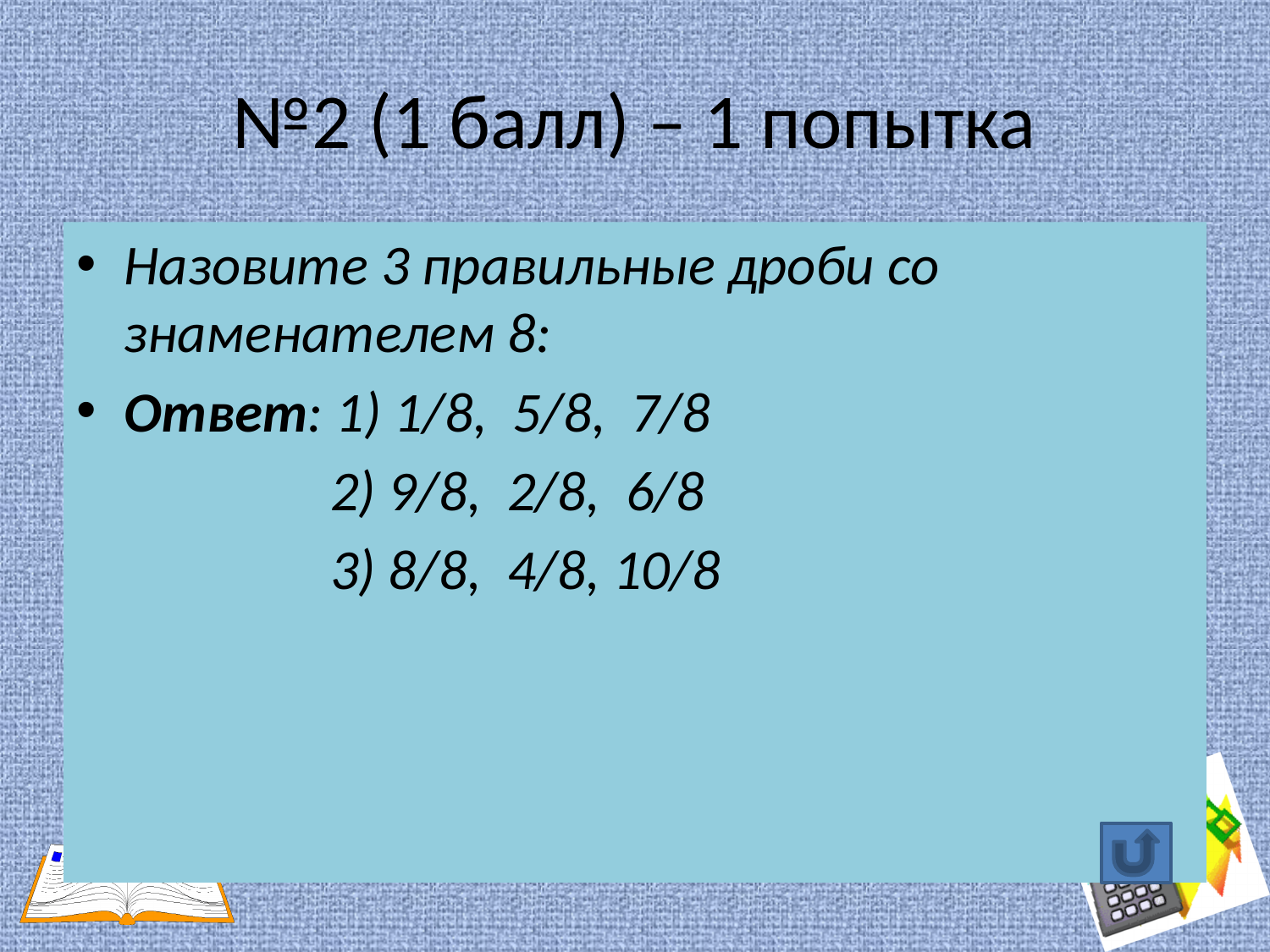

# №2 (1 балл) – 1 попытка
Назовите 3 правильные дроби со знаменателем 8:
Ответ: 1) 1/8,  5/8,  7/8
                    2) 9/8,  2/8,  6/8
                    3) 8/8,  4/8, 10/8